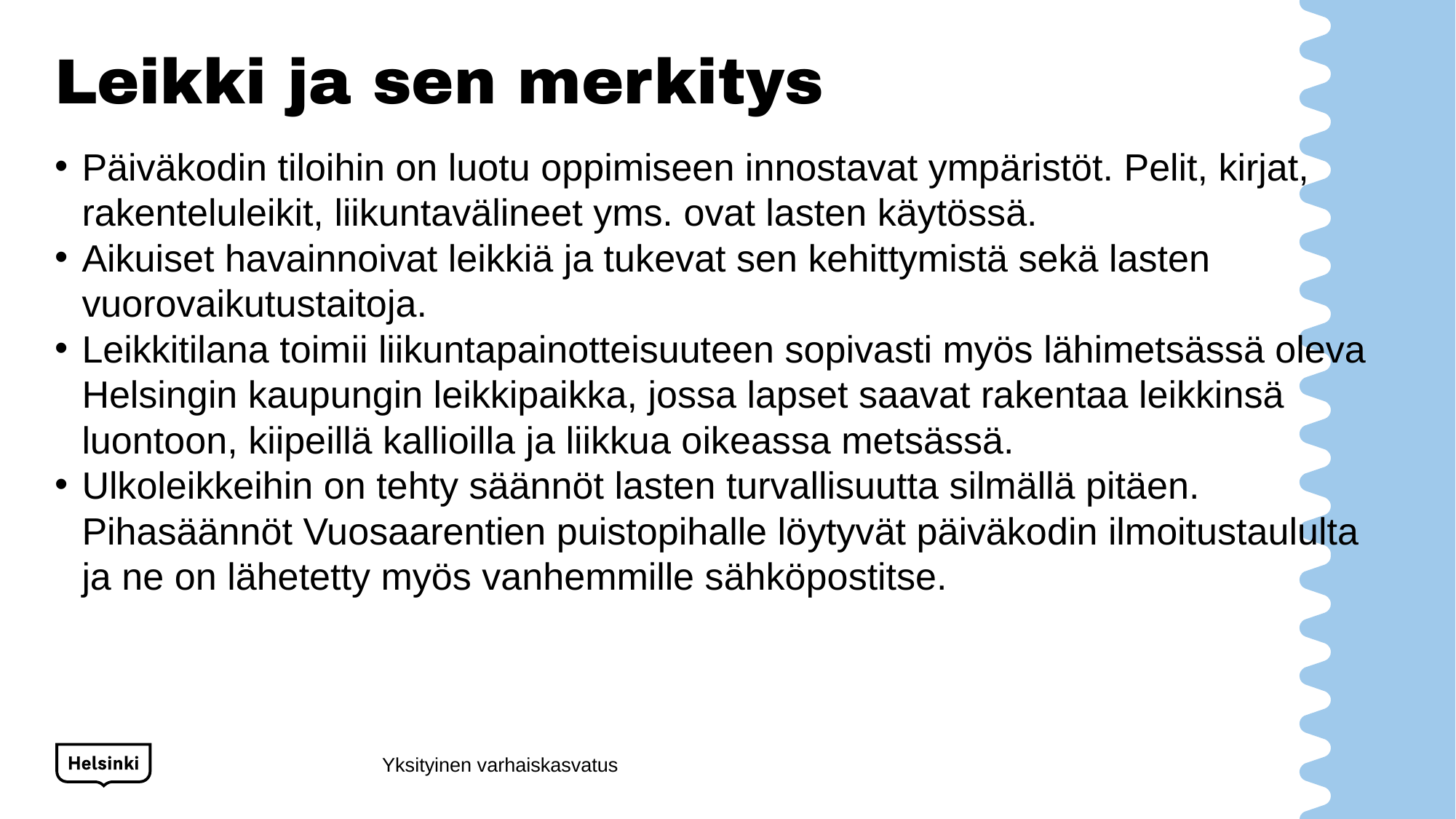

# Leikki ja sen merkitys
Päiväkodin tiloihin on luotu oppimiseen innostavat ympäristöt. Pelit, kirjat, rakenteluleikit, liikuntavälineet yms. ovat lasten käytössä.
Aikuiset havainnoivat leikkiä ja tukevat sen kehittymistä sekä lasten vuorovaikutustaitoja.
Leikkitilana toimii liikuntapainotteisuuteen sopivasti myös lähimetsässä oleva Helsingin kaupungin leikkipaikka, jossa lapset saavat rakentaa leikkinsä luontoon, kiipeillä kallioilla ja liikkua oikeassa metsässä.
Ulkoleikkeihin on tehty säännöt lasten turvallisuutta silmällä pitäen. Pihasäännöt Vuosaarentien puistopihalle löytyvät päiväkodin ilmoitustaululta ja ne on lähetetty myös vanhemmille sähköpostitse.
Yksityinen varhaiskasvatus
19